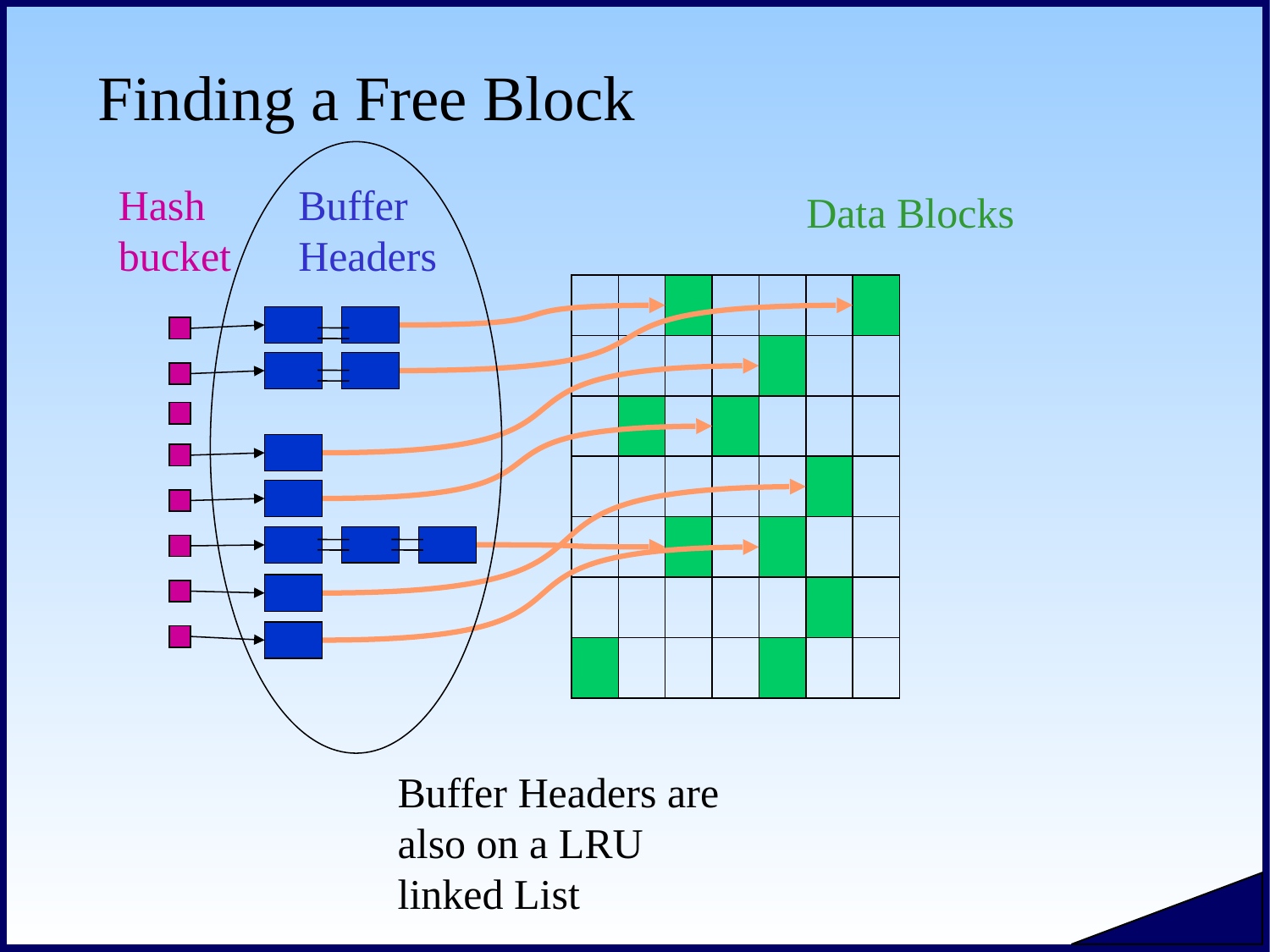

# Finding a Free Block

Hash
bucket
Buffer
Headers
Data Blocks

Buffer Headers are also on a LRU linked List